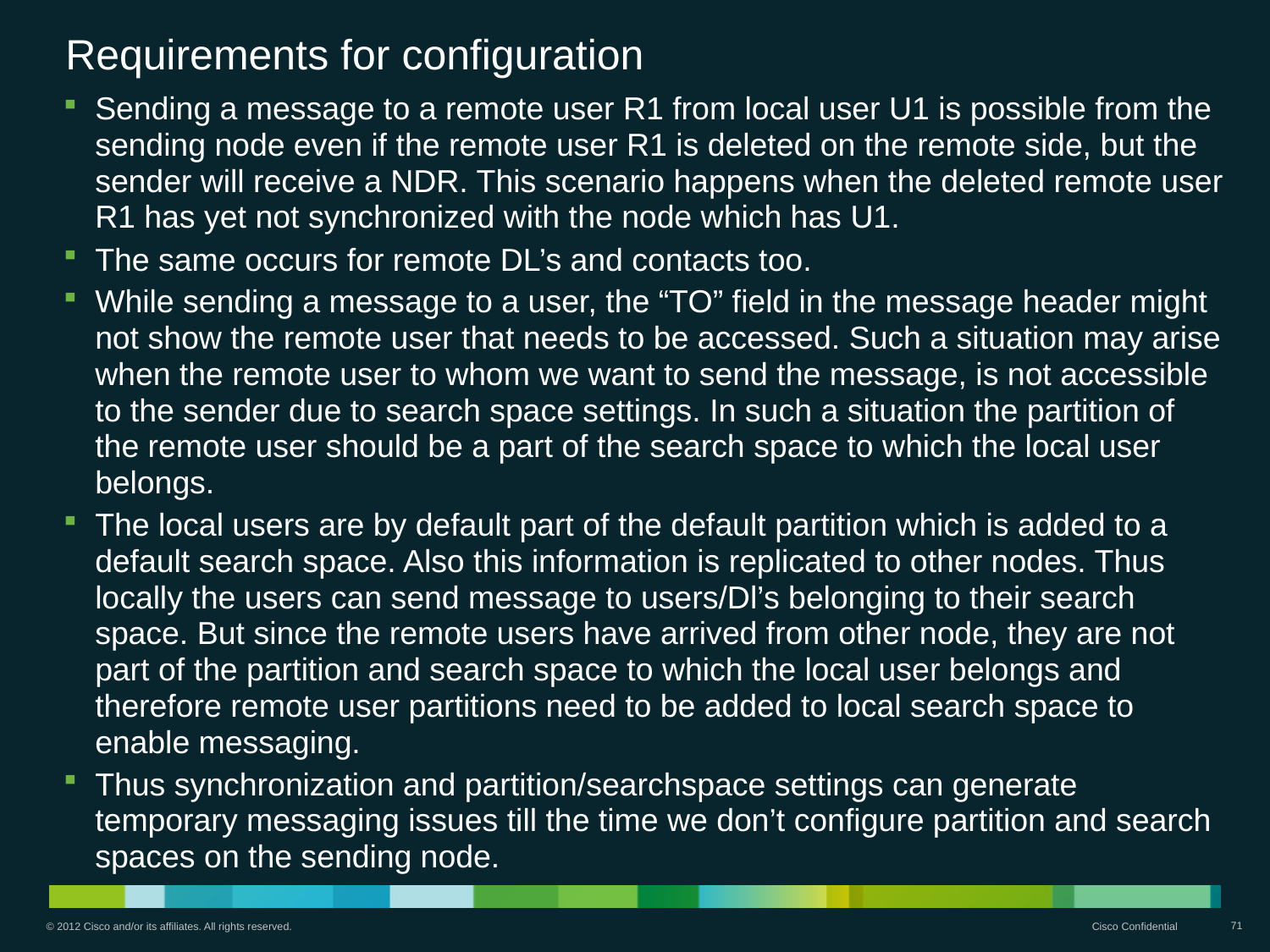

# Requirements for configuration
Sending a message to a remote user R1 from local user U1 is possible from the sending node even if the remote user R1 is deleted on the remote side, but the sender will receive a NDR. This scenario happens when the deleted remote user R1 has yet not synchronized with the node which has U1.
The same occurs for remote DL’s and contacts too.
While sending a message to a user, the “TO” field in the message header might not show the remote user that needs to be accessed. Such a situation may arise when the remote user to whom we want to send the message, is not accessible to the sender due to search space settings. In such a situation the partition of the remote user should be a part of the search space to which the local user belongs.
The local users are by default part of the default partition which is added to a default search space. Also this information is replicated to other nodes. Thus locally the users can send message to users/Dl’s belonging to their search space. But since the remote users have arrived from other node, they are not part of the partition and search space to which the local user belongs and therefore remote user partitions need to be added to local search space to enable messaging.
Thus synchronization and partition/searchspace settings can generate temporary messaging issues till the time we don’t configure partition and search spaces on the sending node.